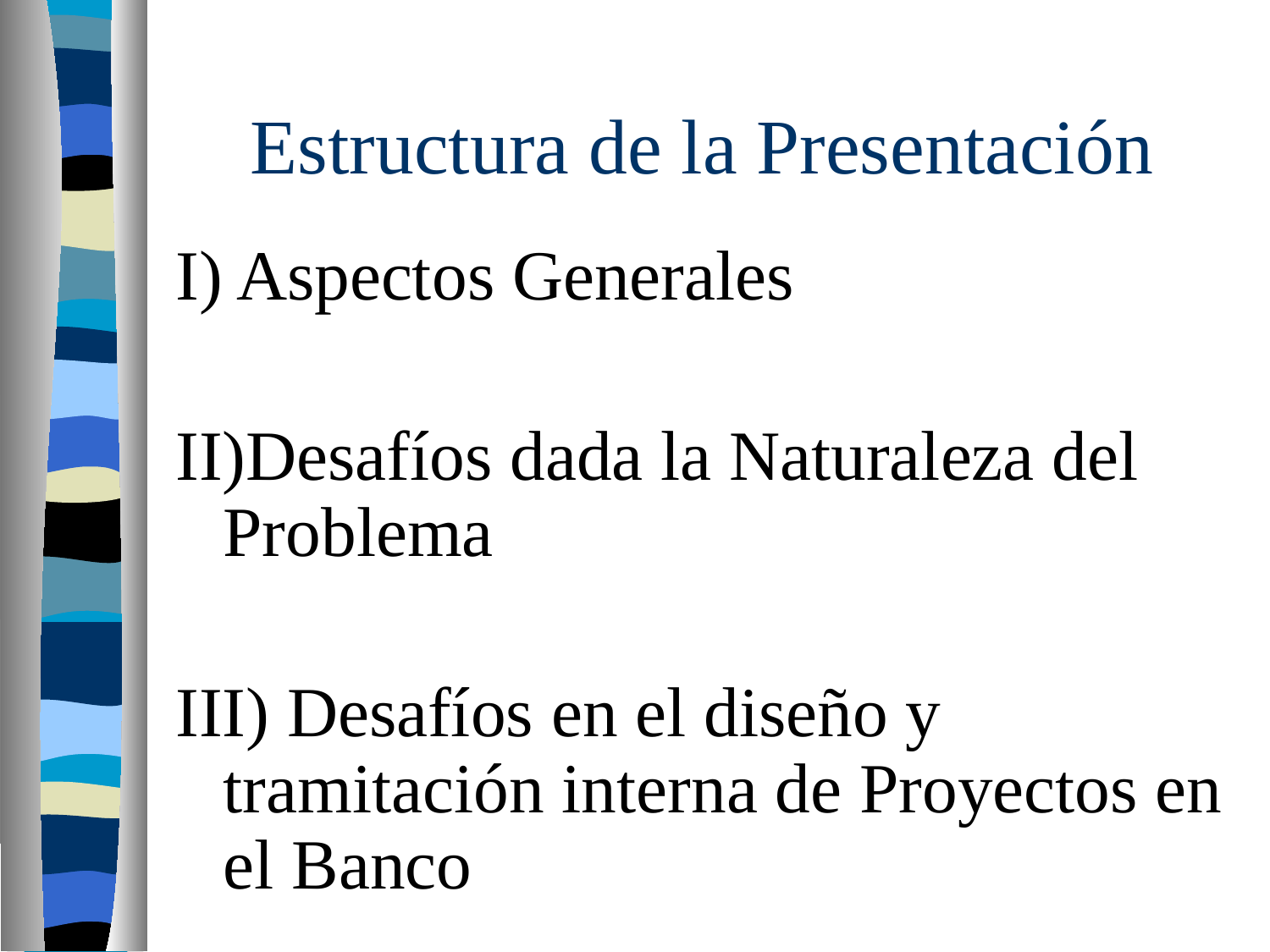

# Estructura de la Presentación
I) Aspectos Generales

II)Desafíos dada la Naturaleza del Problema

III) Desafíos en el diseño y tramitación interna de Proyectos en el Banco